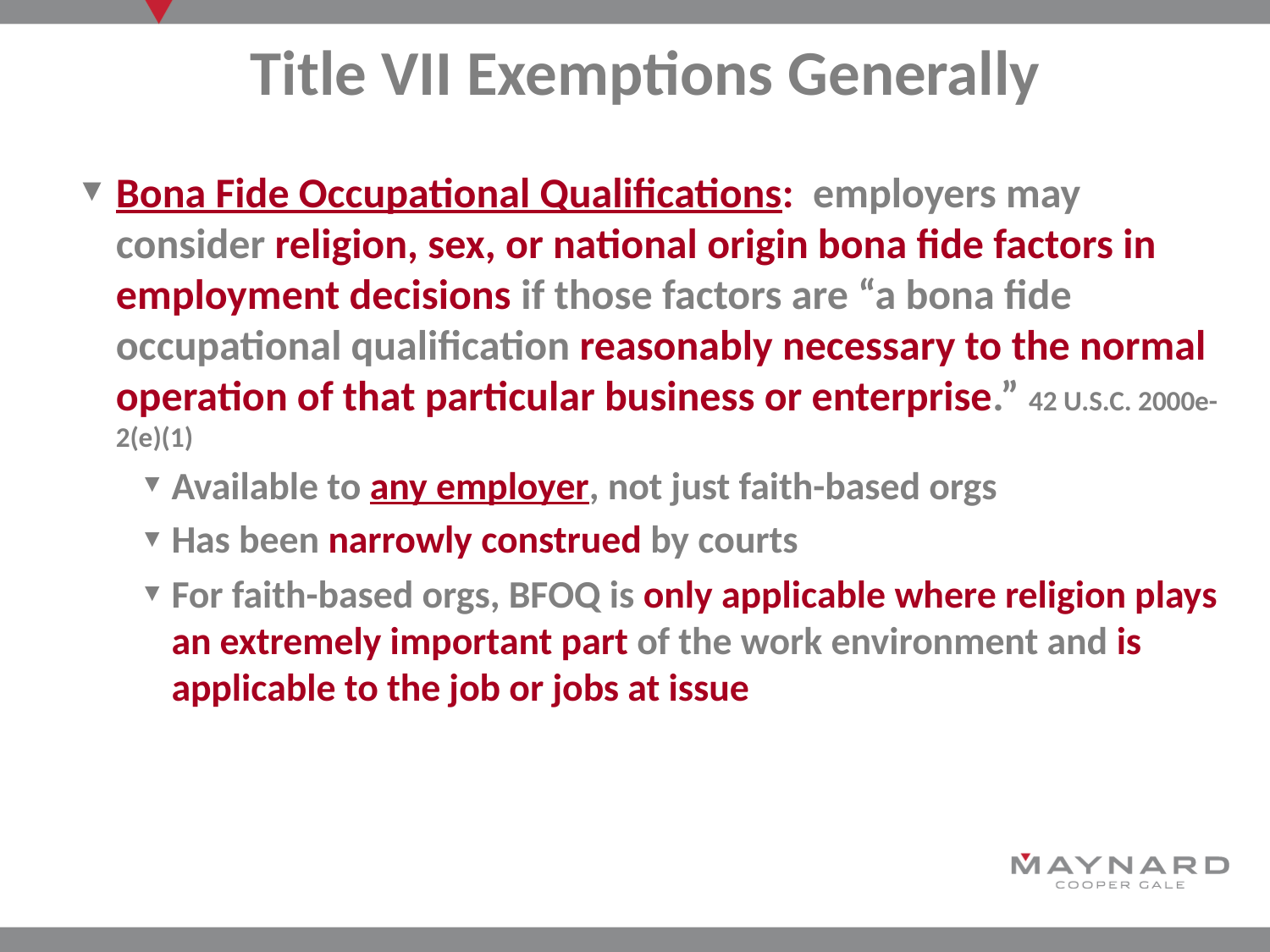

# Title VII Exemptions Generally
Bona Fide Occupational Qualifications:  employers may consider religion, sex, or national origin bona fide factors in employment decisions if those factors are “a bona fide occupational qualification reasonably necessary to the normal operation of that particular business or enterprise.” 42 U.S.C. 2000e-2(e)(1)
Available to any employer, not just faith-based orgs
Has been narrowly construed by courts
For faith-based orgs, BFOQ is only applicable where religion plays an extremely important part of the work environment and is applicable to the job or jobs at issue

ARE ALL RACES
PROTECTED?